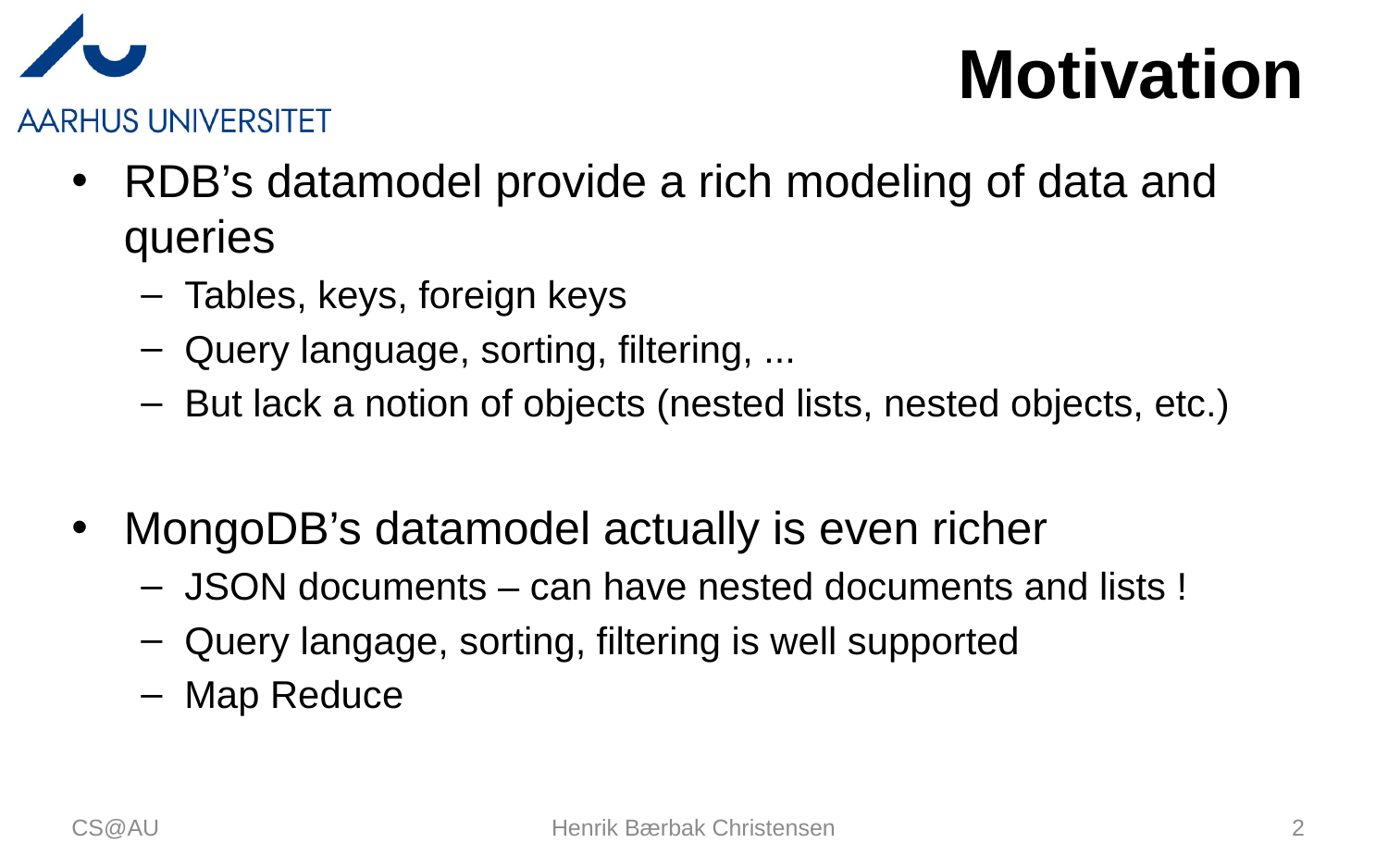

# Motivation
RDB’s datamodel provide a rich modeling of data and queries
Tables, keys, foreign keys
Query language, sorting, filtering, ...
But lack a notion of objects (nested lists, nested objects, etc.)

MongoDB’s datamodel actually is even richer
JSON documents – can have nested documents and lists !
Query langage, sorting, filtering is well supported
Map Reduce
CS@AU
Henrik Bærbak Christensen
2